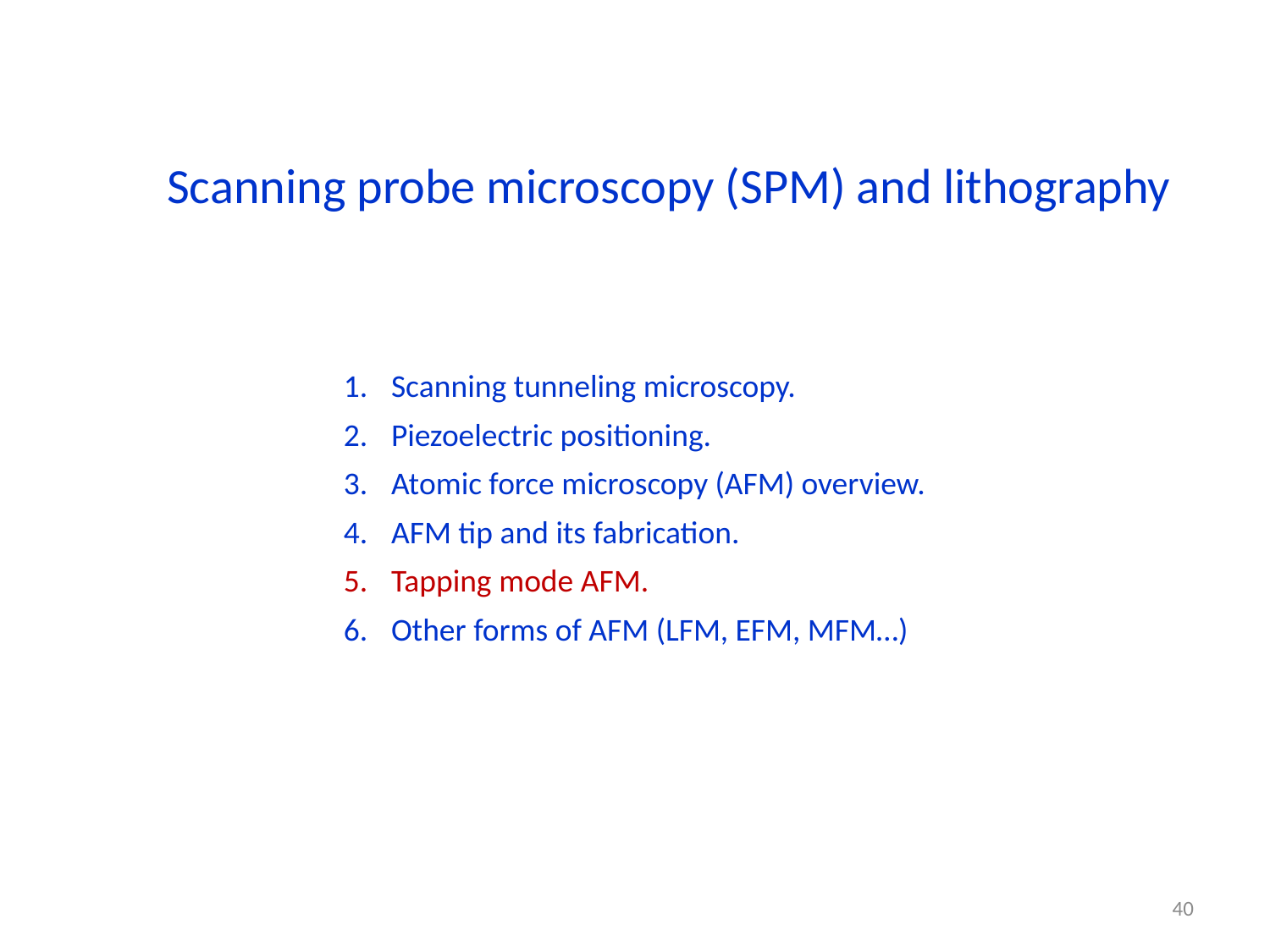

Scanning probe microscopy (SPM) and lithography
Scanning tunneling microscopy.
Piezoelectric positioning.
Atomic force microscopy (AFM) overview.
AFM tip and its fabrication.
Tapping mode AFM.
Other forms of AFM (LFM, EFM, MFM…)
40